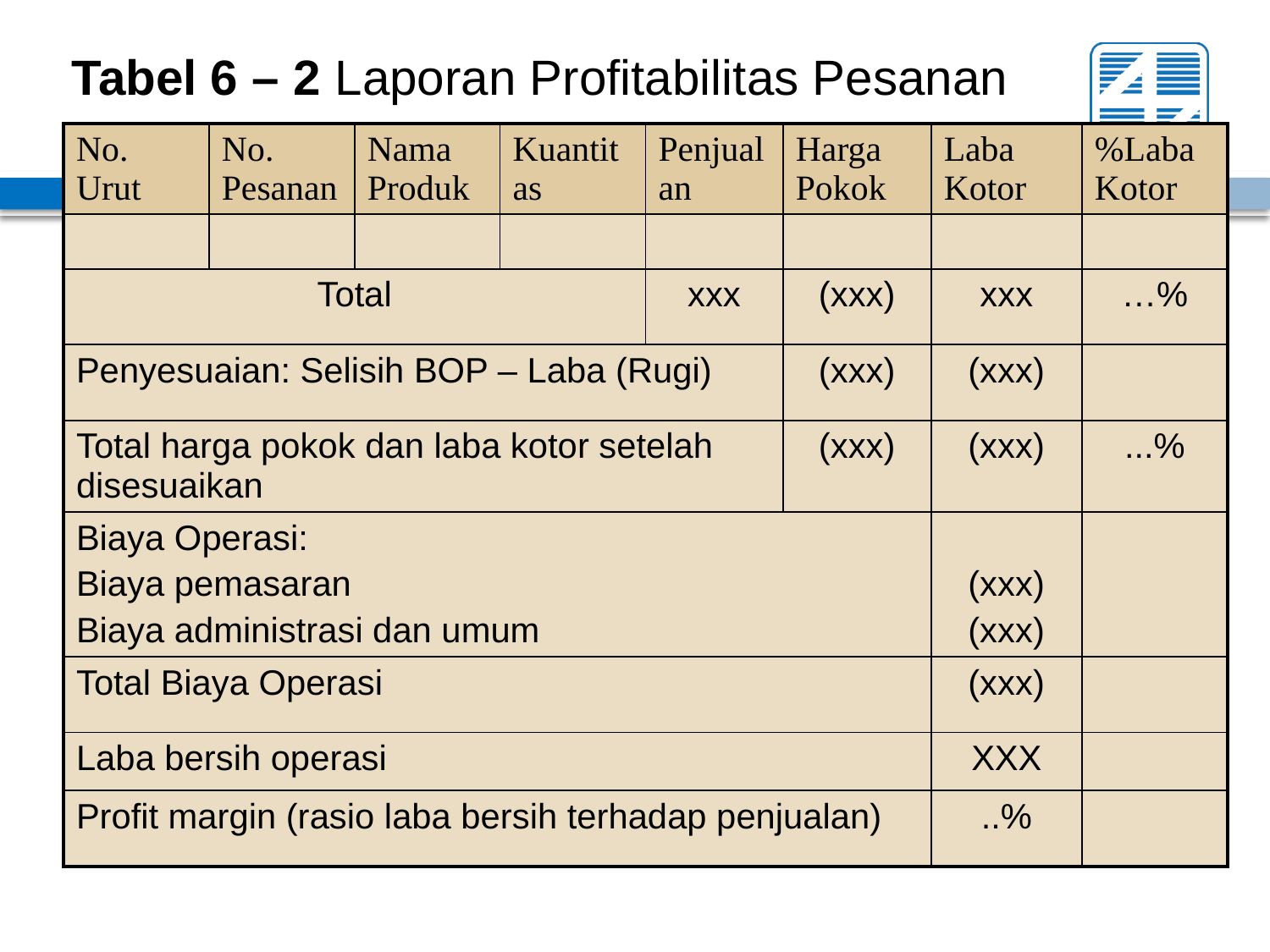

Tabel 6 – 2 Laporan Profitabilitas Pesanan
| No. Urut | No. Pesanan | Nama Produk | Kuantitas | Penjualan | Harga Pokok | Laba Kotor | %Laba Kotor |
| --- | --- | --- | --- | --- | --- | --- | --- |
|  |  |  |  |  |  |  |  |
| Total |  |  |  | xxx | (xxx) | xxx | …% |
| Penyesuaian: Selisih BOP – Laba (Rugi) |  |  |  |  | (xxx) | (xxx) |  |
| Total harga pokok dan laba kotor setelah disesuaikan |  |  |  |  | (xxx) | (xxx) | ...% |
| Biaya Operasi: Biaya pemasaran Biaya administrasi dan umum |  |  |  |  |  | (xxx) (xxx) |  |
| Total Biaya Operasi |  |  |  |  |  | (xxx) |  |
| Laba bersih operasi |  |  |  |  |  | XXX |  |
| Profit margin (rasio laba bersih terhadap penjualan) |  |  |  |  |  | ..% |  |